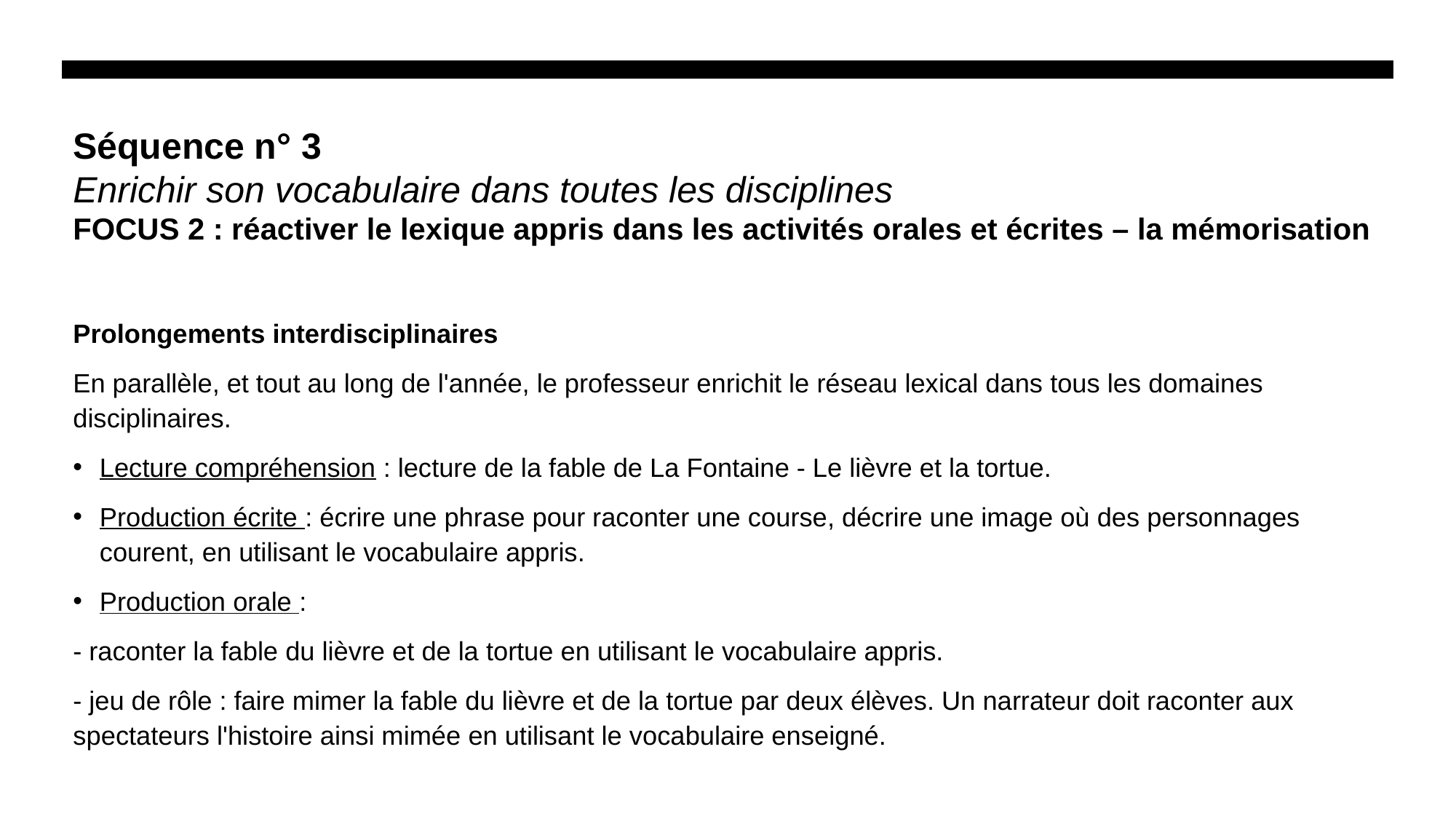

# Séquence n° 3 Enrichir son vocabulaire dans toutes les disciplines FOCUS 2 : réactiver le lexique appris dans les activités orales et écrites – la mémorisation
Prolongements interdisciplinaires
En parallèle, et tout au long de l'année, le professeur enrichit le réseau lexical dans tous les domaines disciplinaires.
Lecture compréhension : lecture de la fable de La Fontaine - Le lièvre et la tortue.
Production écrite : écrire une phrase pour raconter une course, décrire une image où des personnages courent, en utilisant le vocabulaire appris.
Production orale :
- raconter la fable du lièvre et de la tortue en utilisant le vocabulaire appris.
- jeu de rôle : faire mimer la fable du lièvre et de la tortue par deux élèves. Un narrateur doit raconter aux spectateurs l'histoire ainsi mimée en utilisant le vocabulaire enseigné.